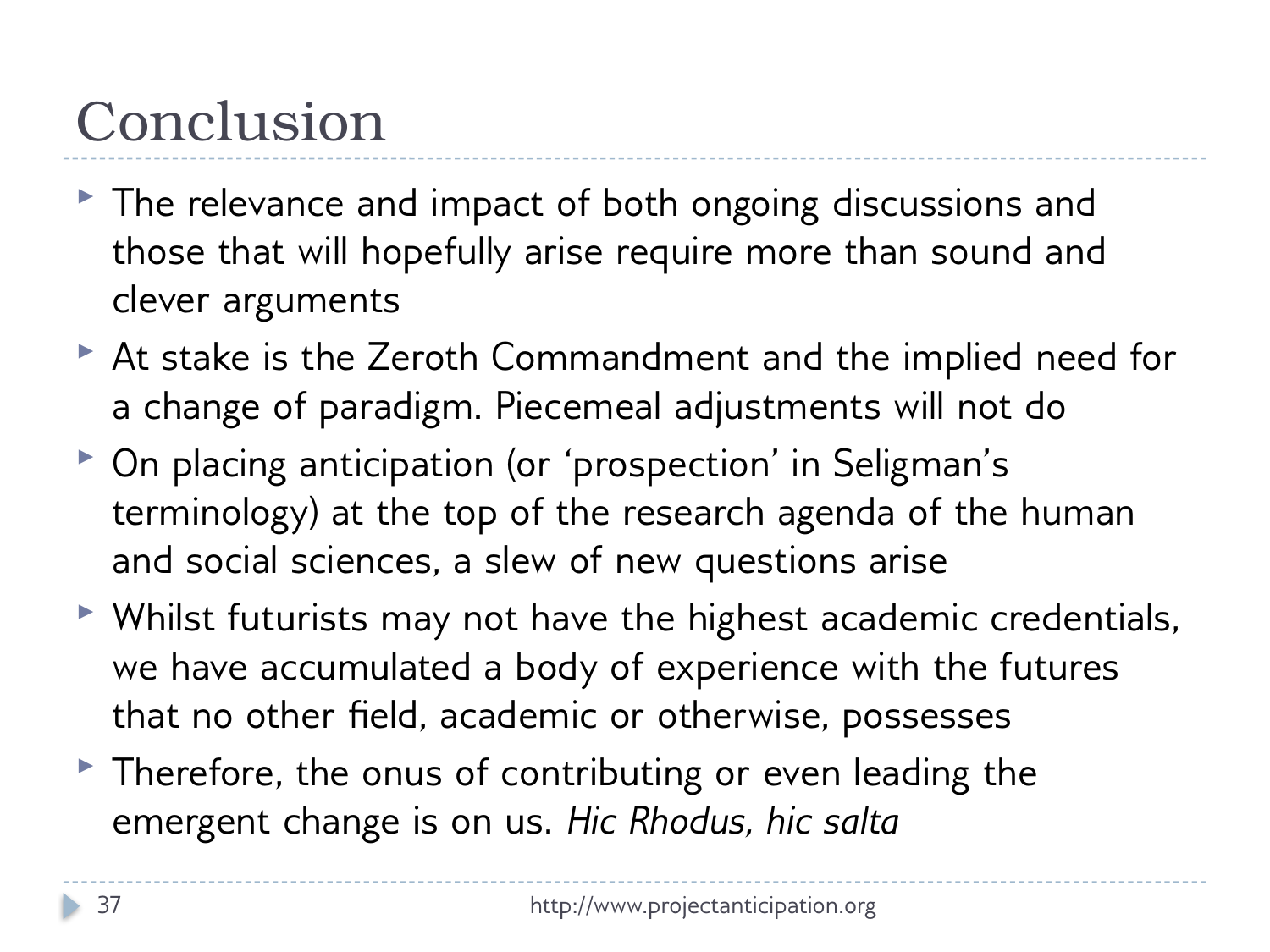

# Conclusion
The relevance and impact of both ongoing discussions and those that will hopefully arise require more than sound and clever arguments
At stake is the Zeroth Commandment and the implied need for a change of paradigm. Piecemeal adjustments will not do
On placing anticipation (or ‘prospection’ in Seligman’s terminology) at the top of the research agenda of the human and social sciences, a slew of new questions arise
Whilst futurists may not have the highest academic credentials, we have accumulated a body of experience with the futures that no other field, academic or otherwise, possesses
Therefore, the onus of contributing or even leading the emergent change is on us. Hic Rhodus, hic salta
37
http://www.projectanticipation.org